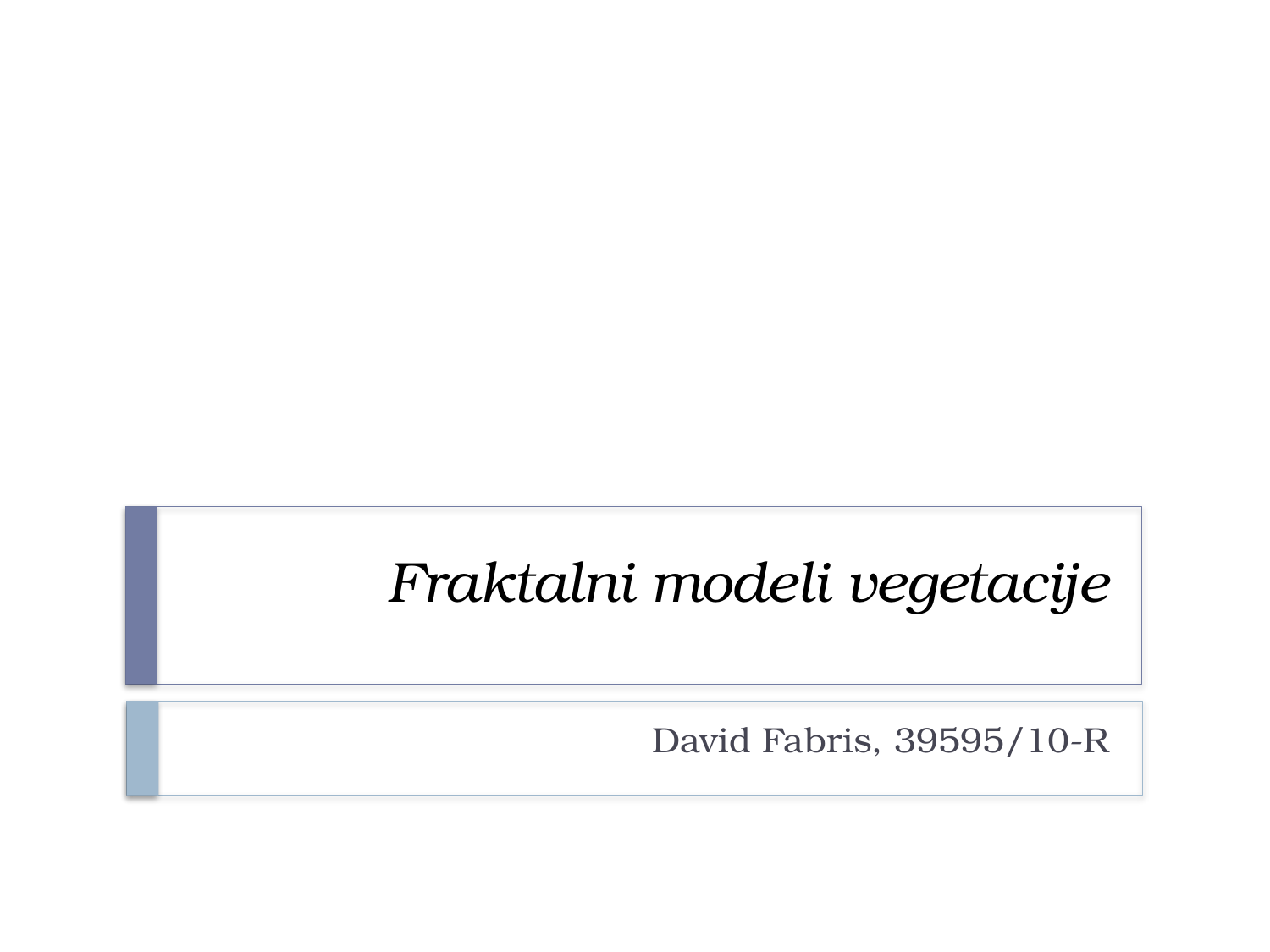

# Fraktalni modeli vegetacije
David Fabris, 39595/10-R